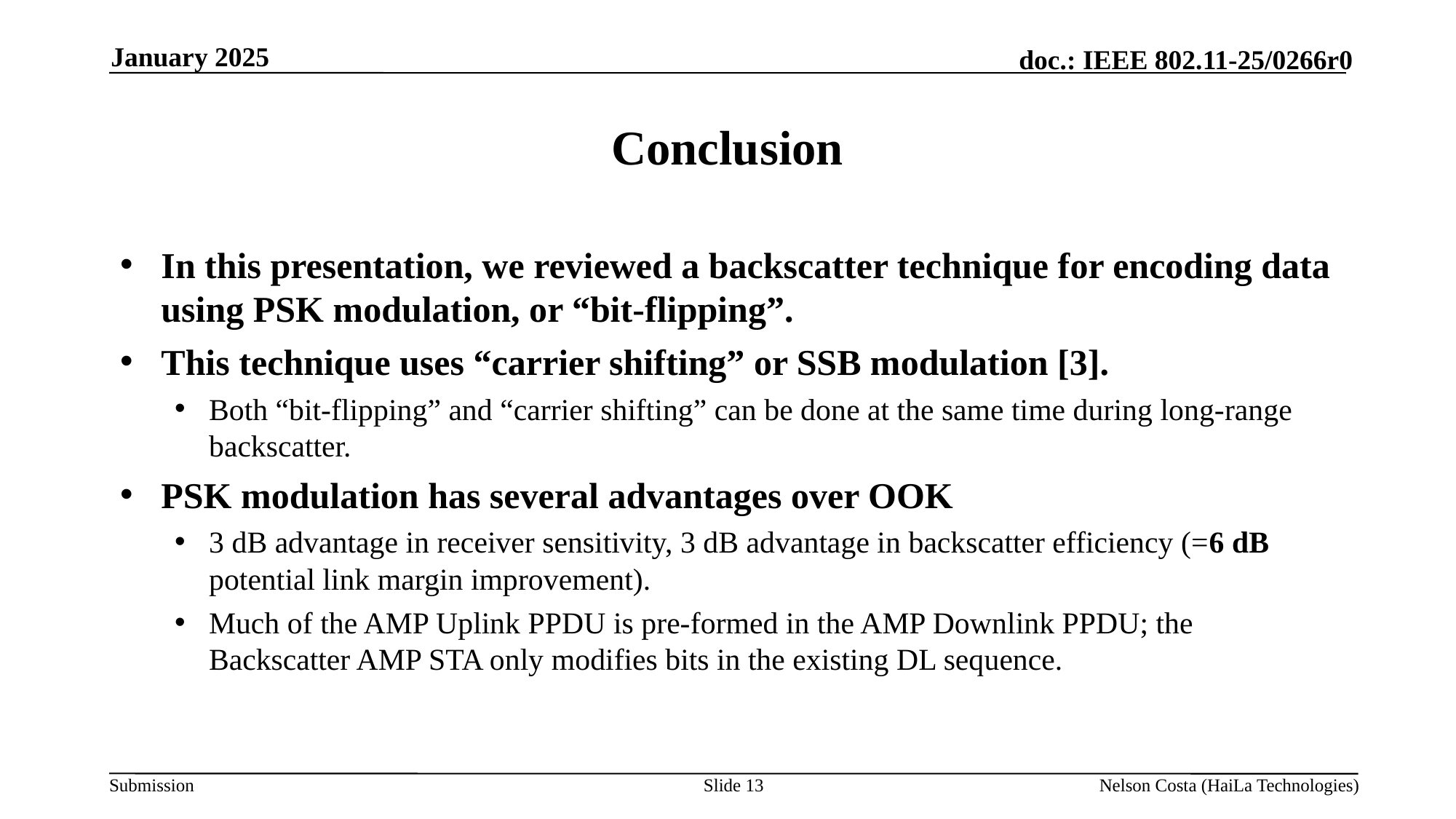

January 2025
# Conclusion
In this presentation, we reviewed a backscatter technique for encoding data using PSK modulation, or “bit-flipping”.
This technique uses “carrier shifting” or SSB modulation [3].
Both “bit-flipping” and “carrier shifting” can be done at the same time during long-range backscatter.
PSK modulation has several advantages over OOK
3 dB advantage in receiver sensitivity, 3 dB advantage in backscatter efficiency (=6 dB potential link margin improvement).
Much of the AMP Uplink PPDU is pre-formed in the AMP Downlink PPDU; the Backscatter AMP STA only modifies bits in the existing DL sequence.
Slide 13
Nelson Costa (HaiLa Technologies)